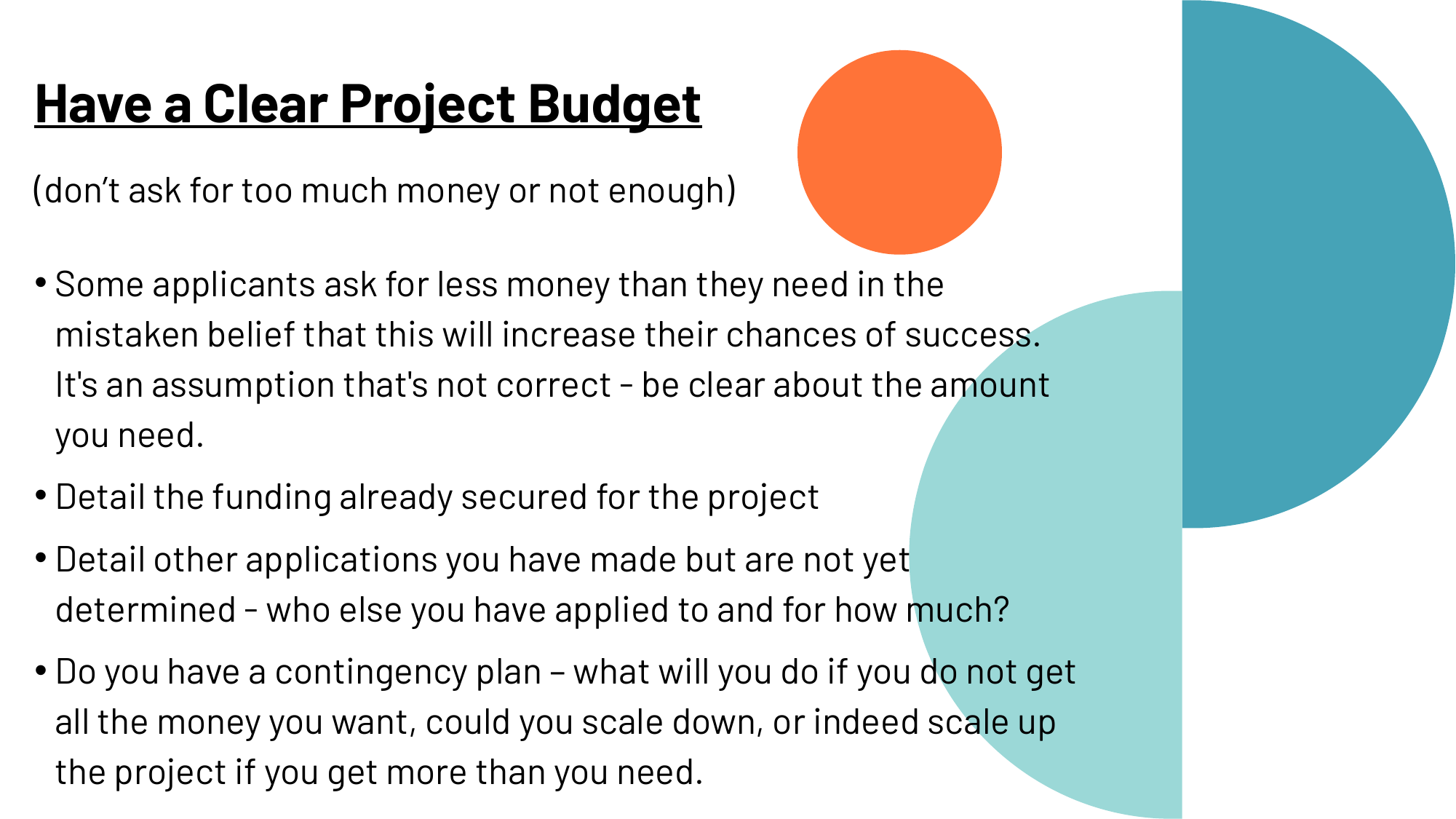

Have a Clear Project Budget

(don’t ask for too much money or not enough)

Some applicants ask for less money than they need in the mistaken belief that this will increase their chances of success. It's an assumption that's not correct - be clear about the amount you need.
Detail the funding already secured for the project
Detail other applications you have made but are not yet determined - who else you have applied to and for how much?
Do you have a contingency plan – what will you do if you do not get all the money you want, could you scale down, or indeed scale up the project if you get more than you need.